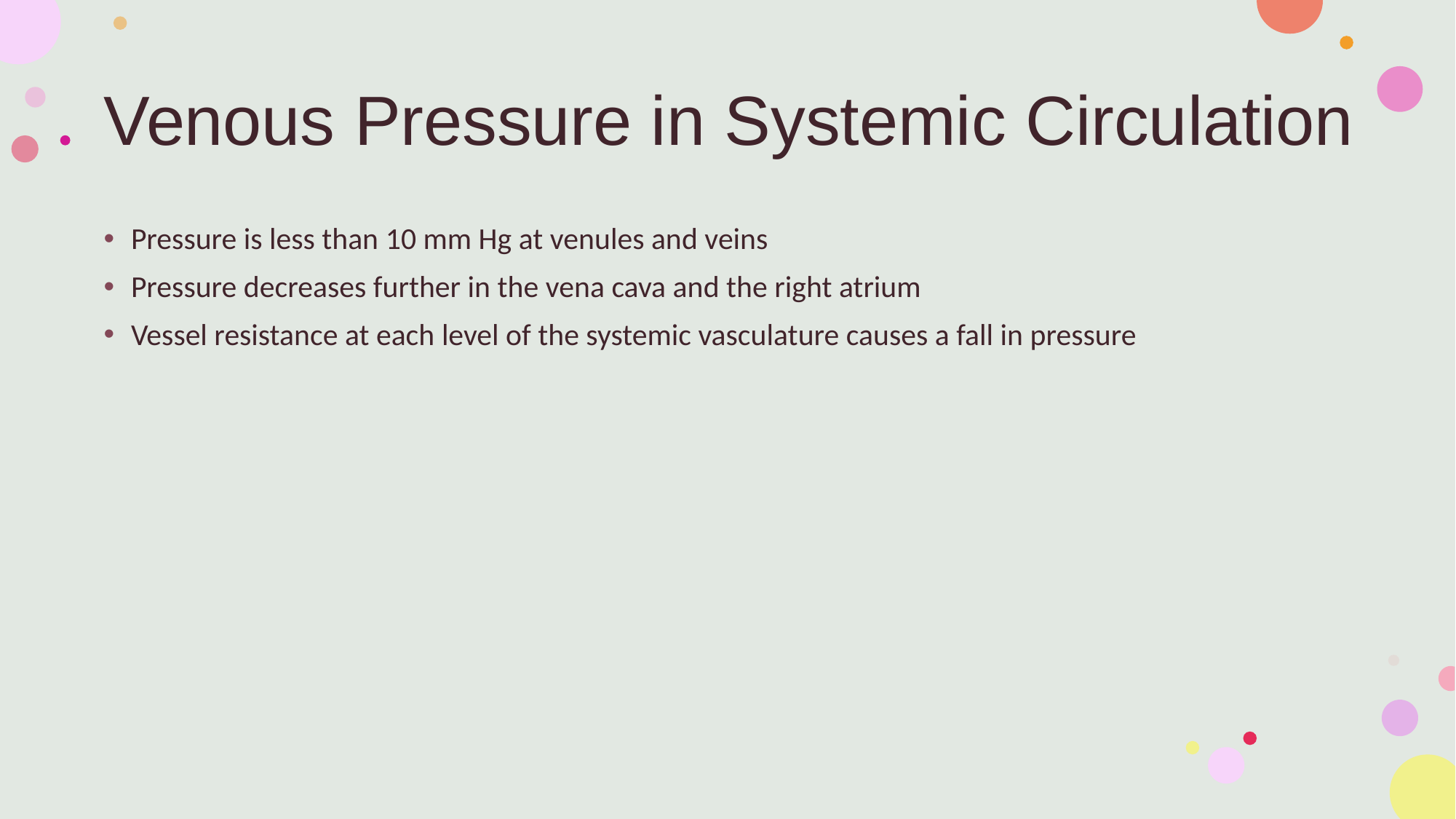

# Venous Pressure in Systemic Circulation
Pressure is less than 10 mm Hg at venules and veins
Pressure decreases further in the vena cava and the right atrium
Vessel resistance at each level of the systemic vasculature causes a fall in pressure